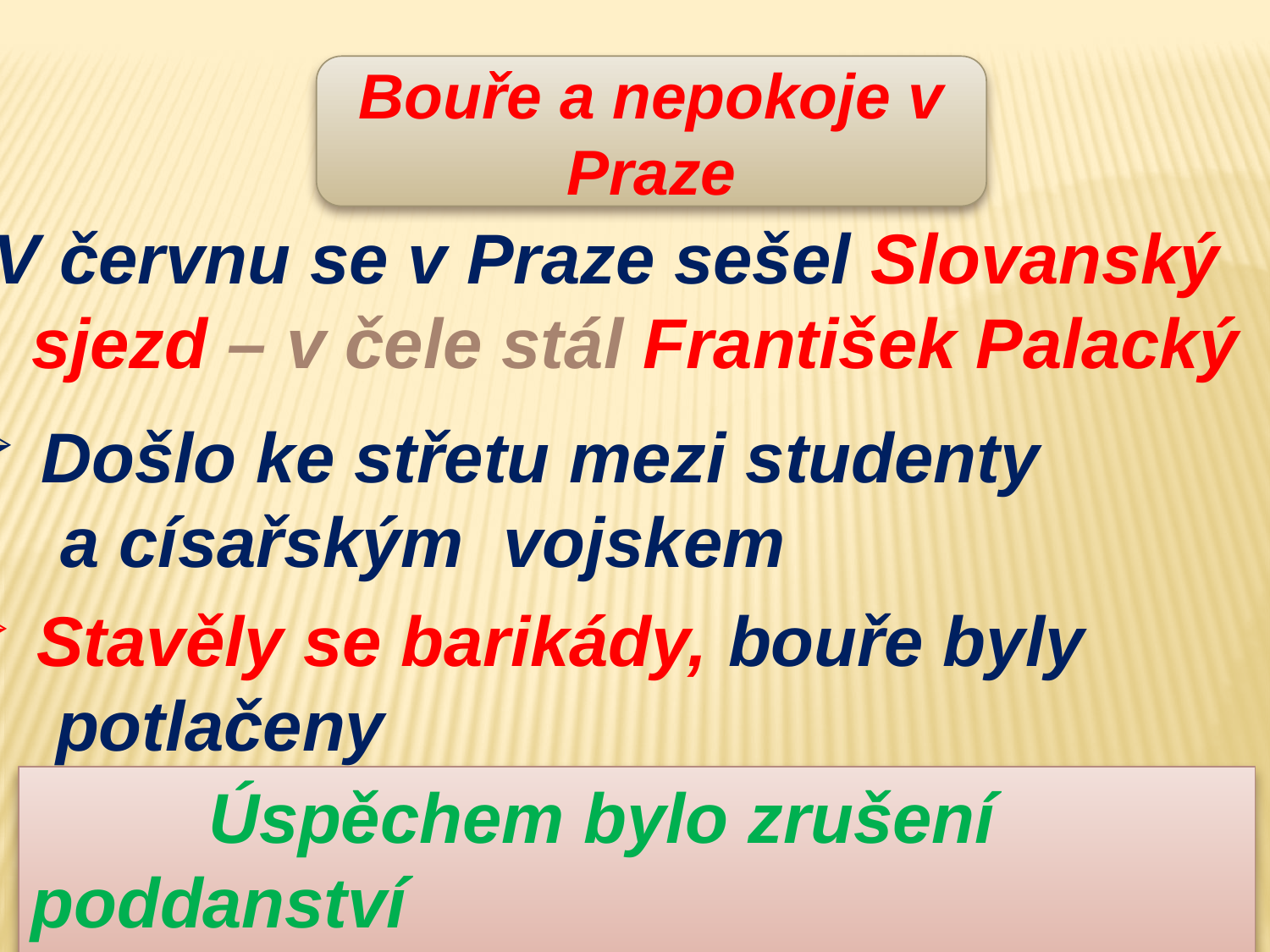

Bouře a nepokoje v Praze
V červnu se v Praze sešel Slovanský
      sjezd – v čele stál František Palacký
Došlo ke střetu mezi studenty
     a císařským  vojskem
Stavěly se barikády, bouře byly
     potlačeny
         Úspěchem bylo zrušení poddanství
                a s ním spojené roboty